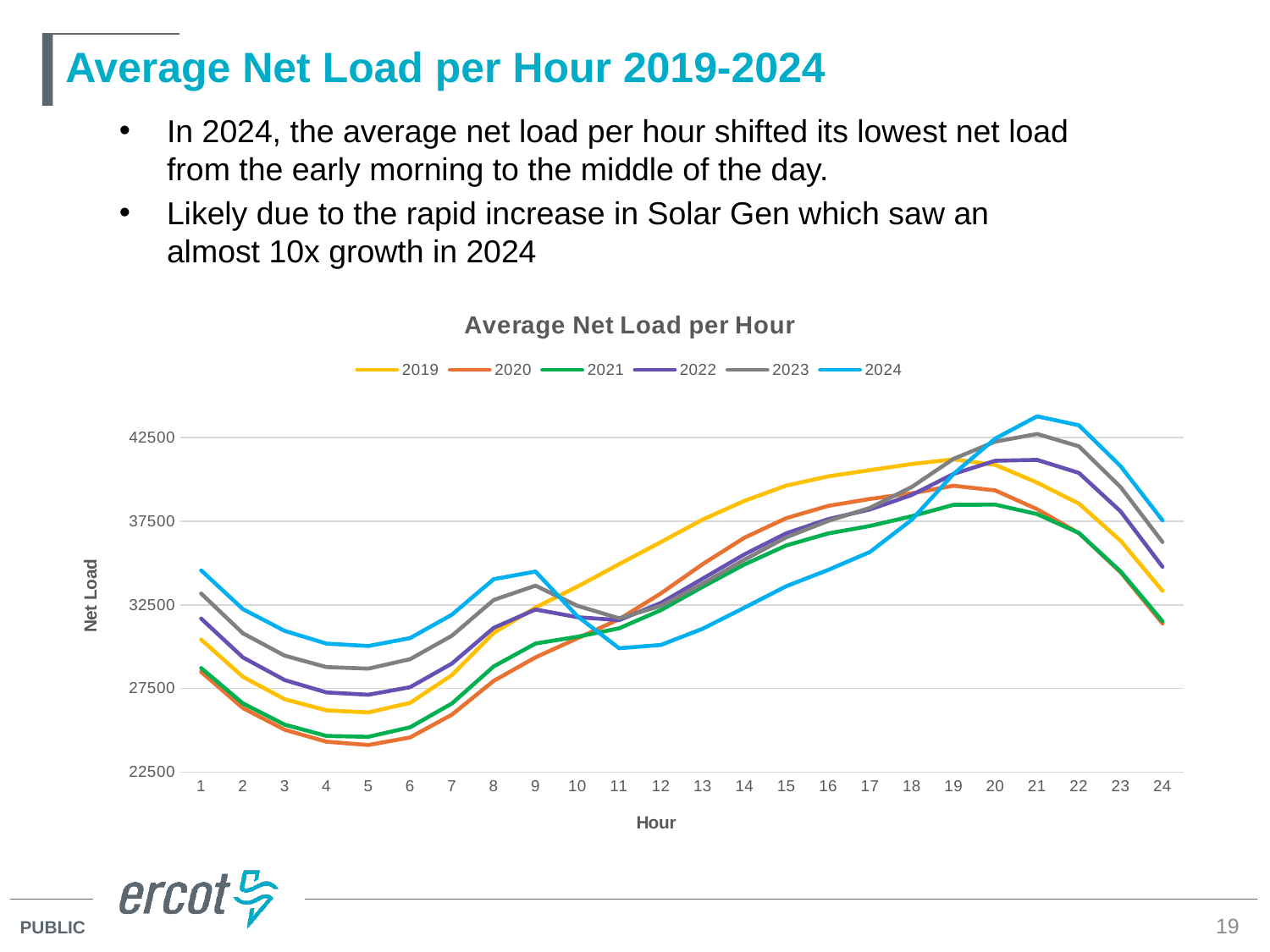

# Average Net Load per Hour 2019-2024
In 2024, the average net load per hour shifted its lowest net load from the early morning to the middle of the day.
Likely due to the rapid increase in Solar Gen which saw an almost 10x growth in 2024

### Chart: Average Net Load per Hour

| Category | 2019 | 2020 | 2021 | 2022 | 2023 | 2024 |
|---|---|---|---|---|---|---|
19